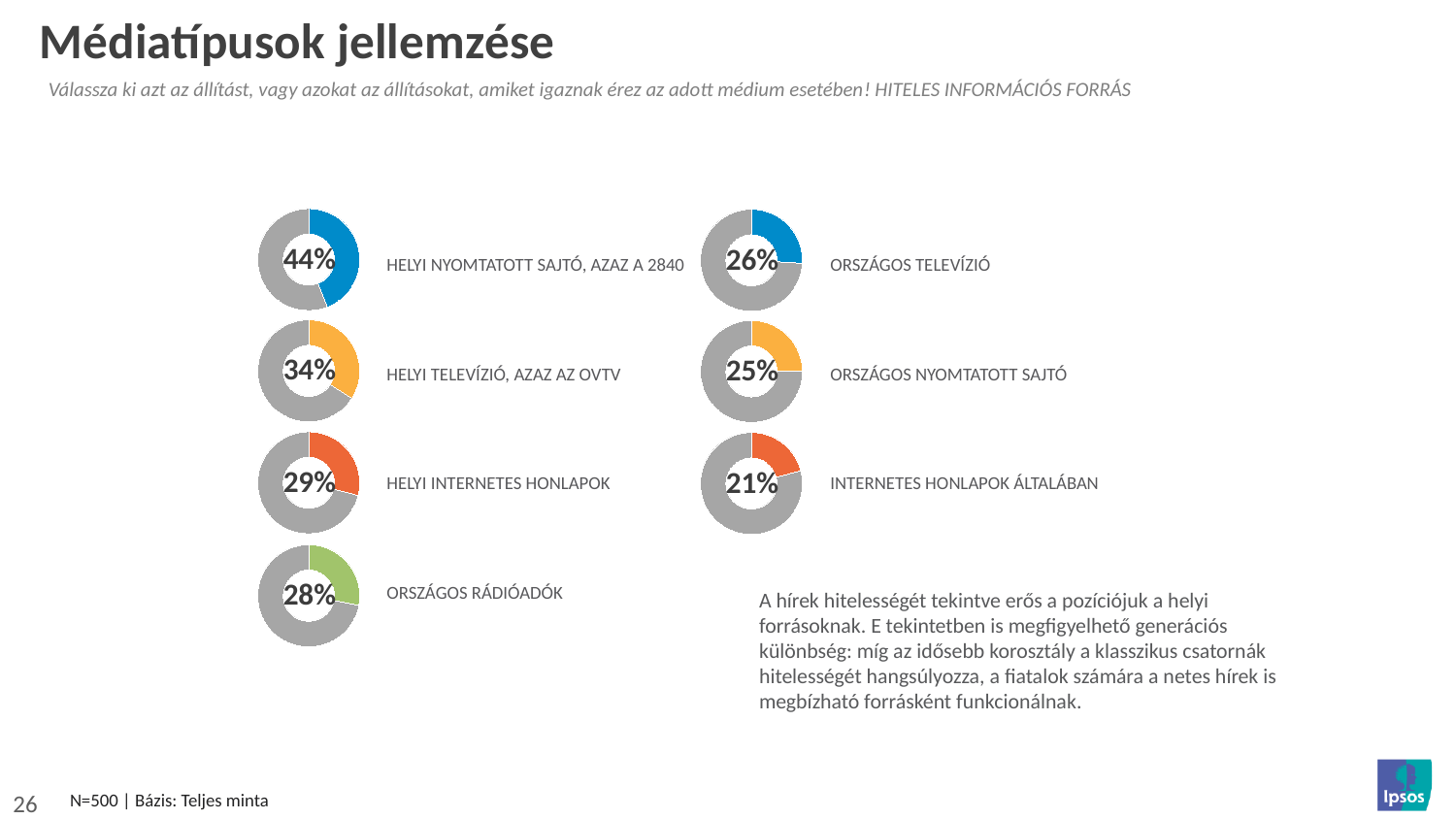

# Médiatípusok jellemzése
Válassza ki azt az állítást, vagy azokat az állításokat, amiket igaznak érez az adott médium esetében! Hiteles információs forrás

### Chart

| Category | Column1 |
|---|---|
| yes | 44.0 |
| no | 56.0 |

### Chart

| Category | Column1 |
|---|---|
| yes | 26.0 |
| no | 74.0 |
44%
26%
Helyi nyomtatott sajtó, azaz a 2840

Helyi televízió, azaz az OVTV

Helyi internetes honlapok

Országos rádióadók

Országos televízió

Országos nyomtatott sajtó

Internetes honlapok általában

### Chart

| Category | Column1 |
|---|---|
| yes | 34.0 |
| no | 66.0 |

### Chart

| Category | Column1 |
|---|---|
| yes | 25.0 |
| no | 75.0 |
34%
25%

### Chart

| Category | Column1 |
|---|---|
| yes | 29.0 |
| no | 71.0 |

### Chart

| Category | Column1 |
|---|---|
| yes | 21.0 |
| no | 79.0 |
29%
21%

### Chart

| Category | Column1 |
|---|---|
| yes | 28.0 |
| no | 72.0 |
28%
A hírek hitelességét tekintve erős a pozíciójuk a helyi forrásoknak. E tekintetben is megfigyelhető generációs különbség: míg az idősebb korosztály a klasszikus csatornák hitelességét hangsúlyozza, a fiatalok számára a netes hírek is megbízható forrásként funkcionálnak.
N=500 | Bázis: Teljes minta